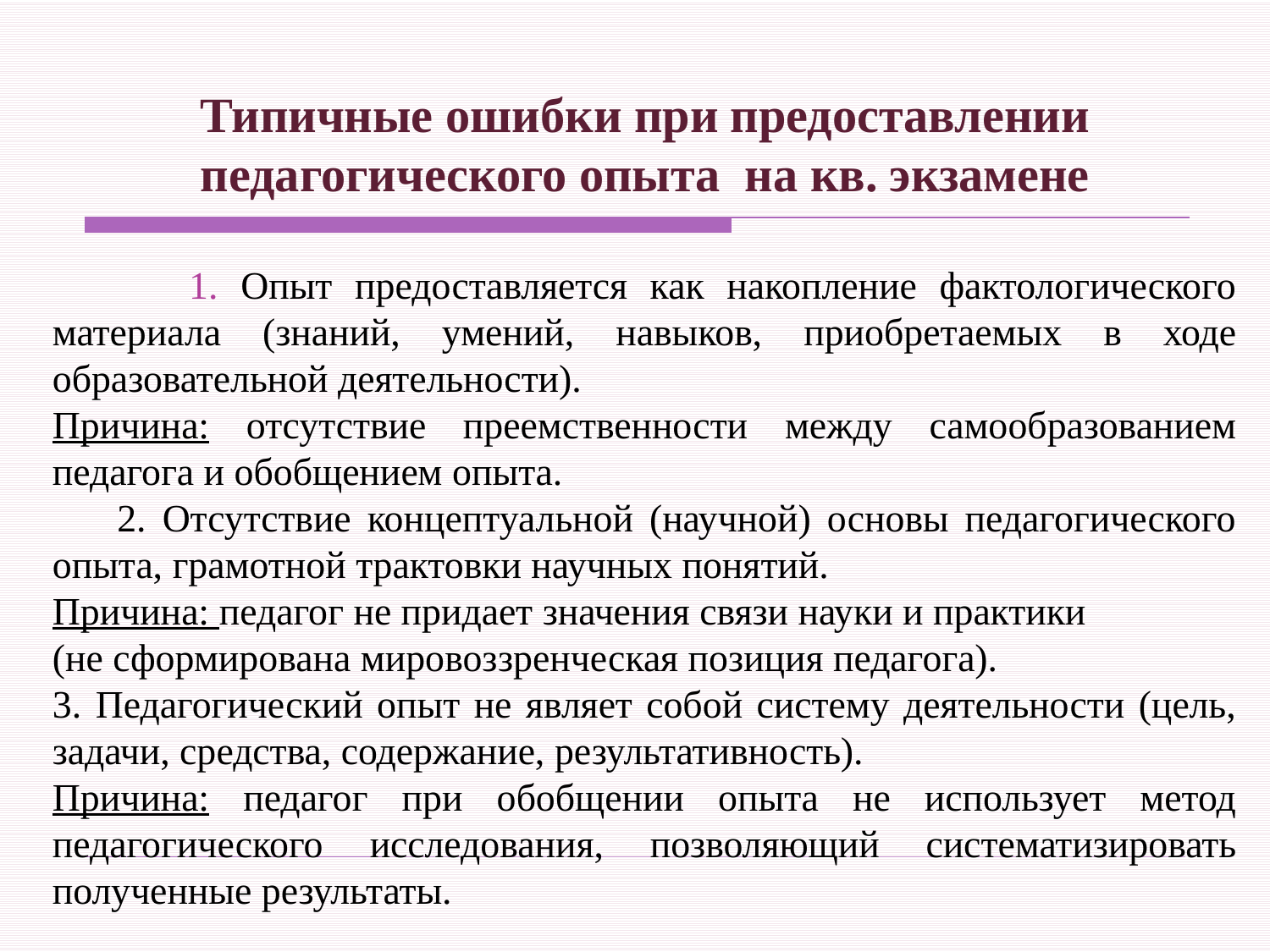

Типичные ошибки при предоставлении
педагогического опыта  на кв. экзамене

      1. Опыт предоставляется как накопление фактологического материала (знаний, умений, навыков, приобретаемых в ходе образовательной деятельности).
Причина: отсутствие преемственности между самообразованием педагога и обобщением опыта.
    2. Отсутствие концептуальной (научной) основы педагогического опыта, грамотной трактовки научных понятий.
Причина: педагог не придает значения связи науки и практики
(не сформирована мировоззренческая позиция педагога).
3. Педагогический опыт не являет собой систему деятельности (цель, задачи, средства, содержание, результативность).
Причина: педагог при обобщении опыта не использует метод педагогического исследования, позволяющий систематизировать полученные результаты.